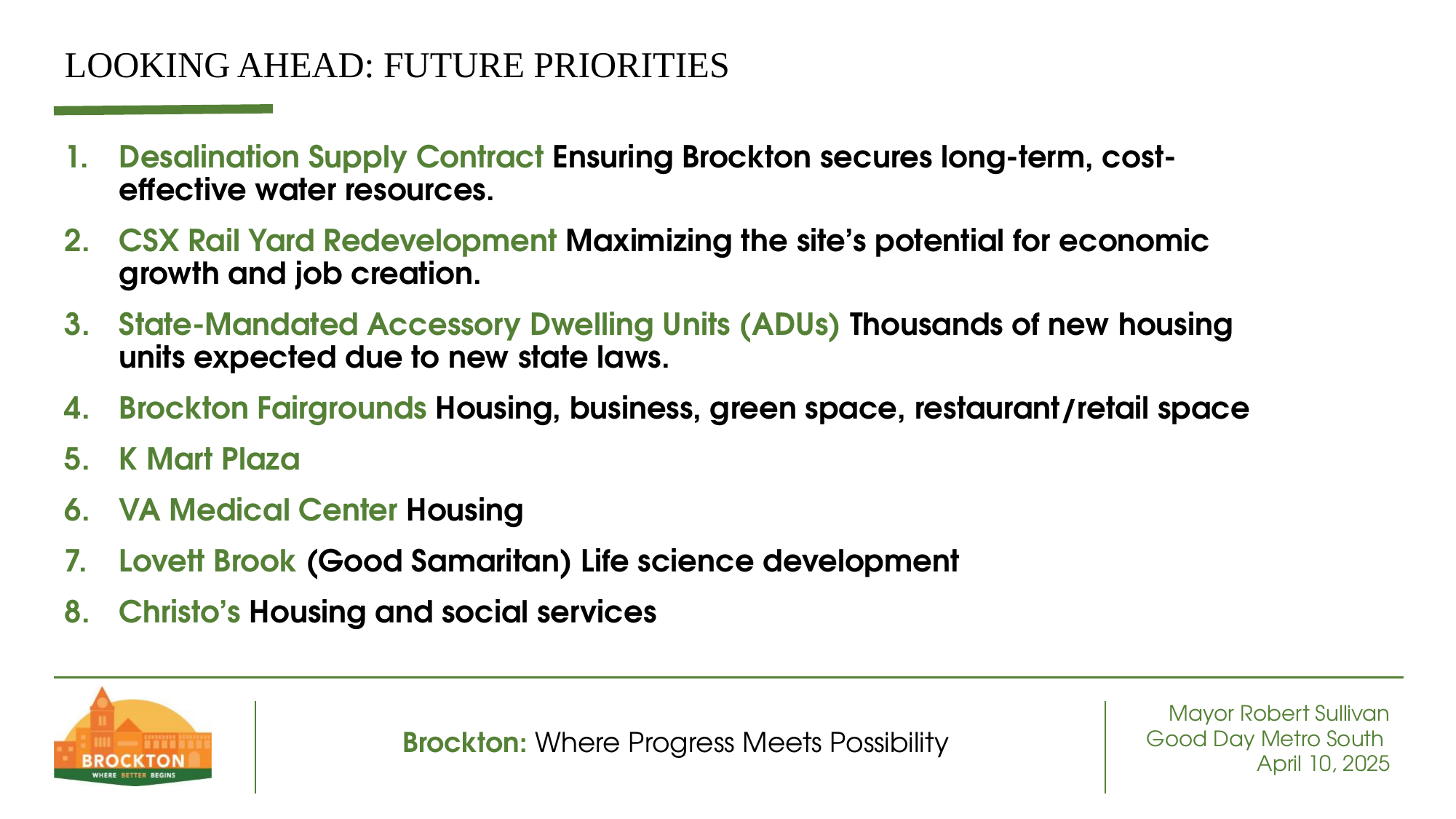

# LOOKING AHEAD: FUTURE PRIORITIES
Desalination Supply Contract Ensuring Brockton secures long-term, cost-effective water resources.
CSX Rail Yard Redevelopment Maximizing the site’s potential for economic growth and job creation.
State-Mandated Accessory Dwelling Units (ADUs) Thousands of new housing units expected due to new state laws.
Brockton Fairgrounds Housing, business, green space, restaurant/retail space
K Mart Plaza
VA Medical Center Housing
Lovett Brook (Good Samaritan) Life science development
Christo’s Housing and social services